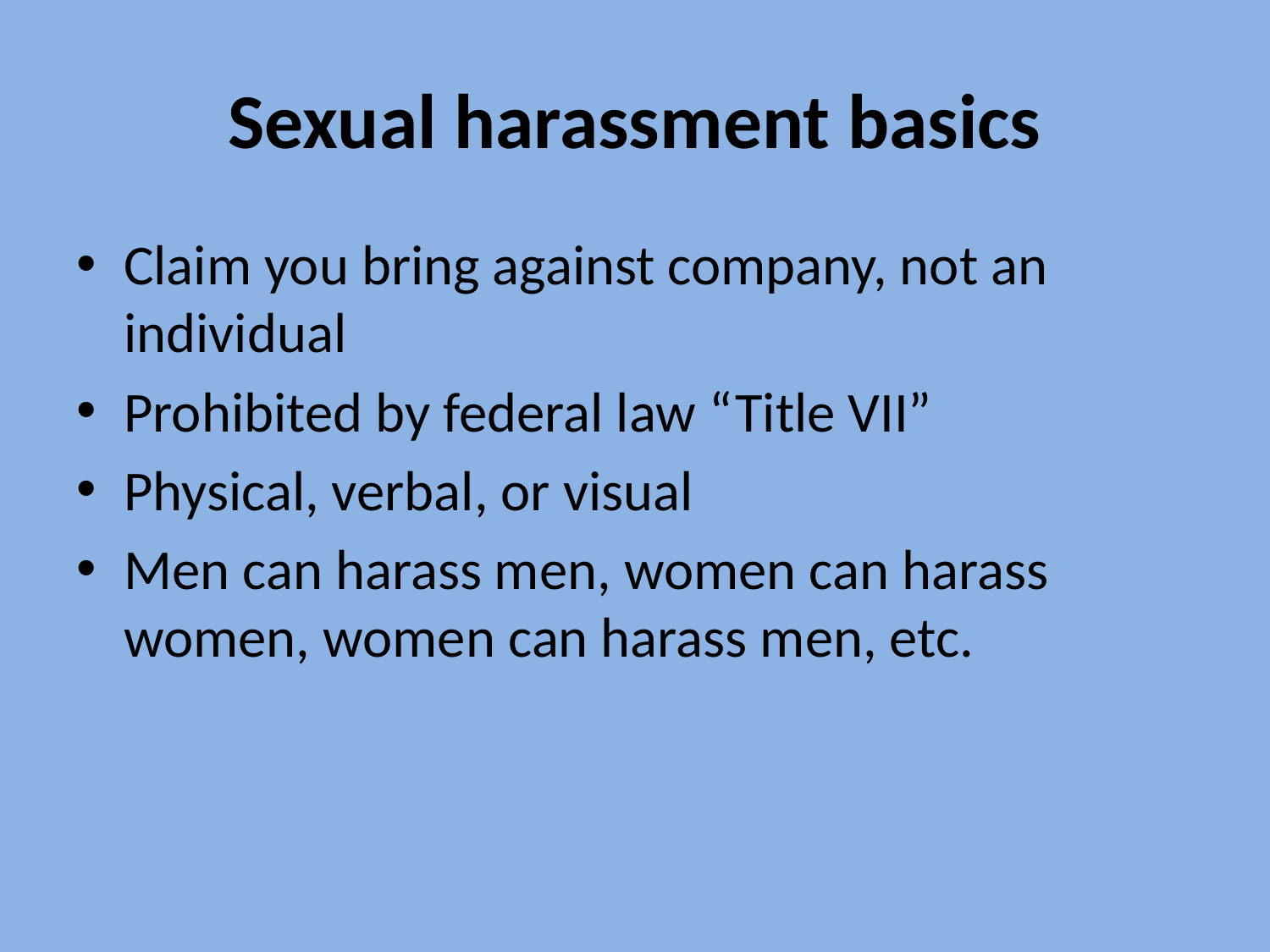

# Sexual harassment basics
Claim you bring against company, not an individual
Prohibited by federal law “Title VII”
Physical, verbal, or visual
Men can harass men, women can harass women, women can harass men, etc.